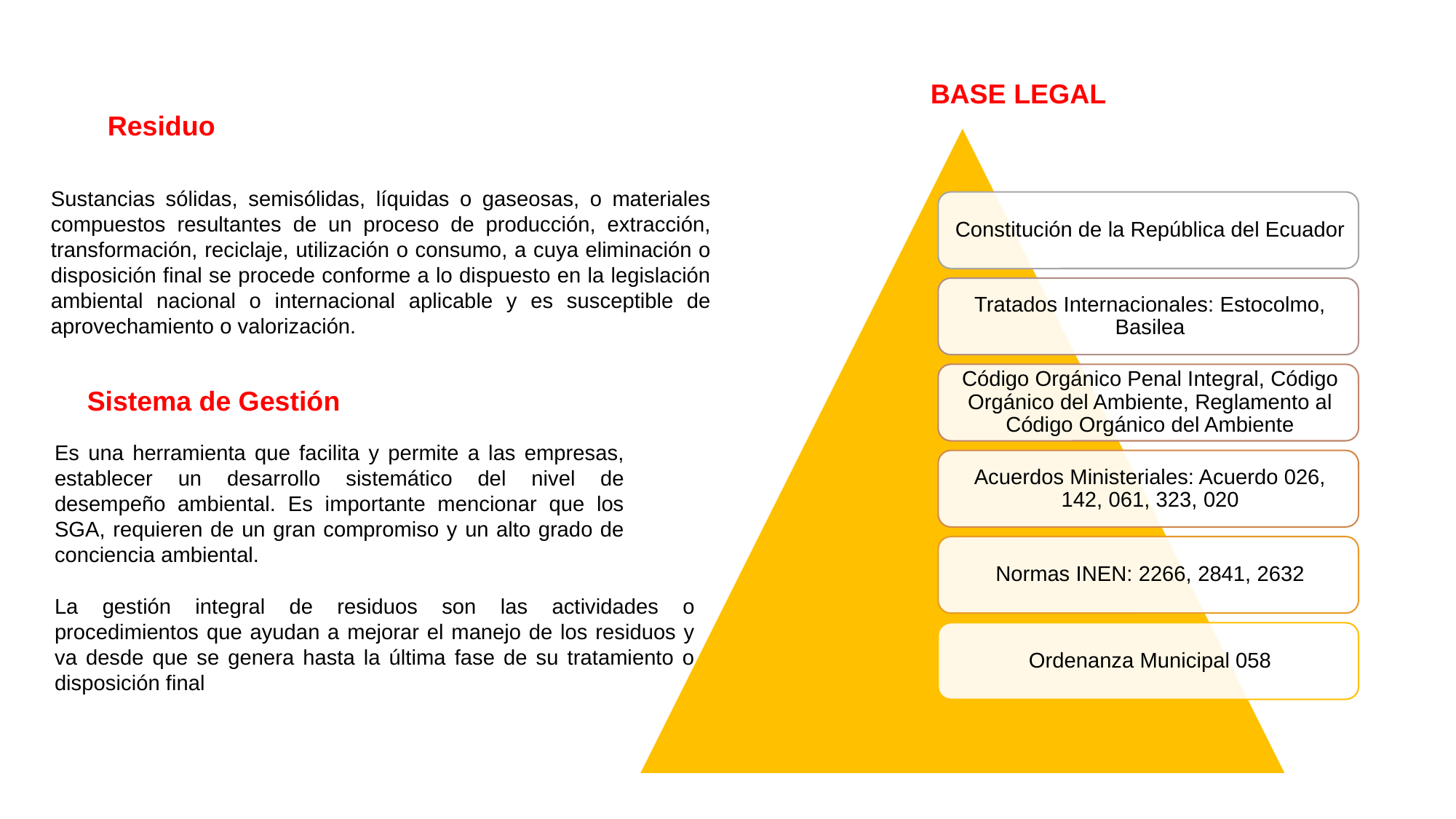

BASE LEGAL
Residuo
Constitución de la República del Ecuador
Tratados Internacionales: Estocolmo, Basilea
Código Orgánico Penal Integral, Código Orgánico del Ambiente, Reglamento al Código Orgánico del Ambiente
Acuerdos Ministeriales: Acuerdo 026, 142, 061, 323, 020
Normas INEN: 2266, 2841, 2632
Ordenanza Municipal 058
Sustancias sólidas, semisólidas, líquidas o gaseosas, o materiales compuestos resultantes de un proceso de producción, extracción, transformación, reciclaje, utilización o consumo, a cuya eliminación o disposición final se procede conforme a lo dispuesto en la legislación ambiental nacional o internacional aplicable y es susceptible de aprovechamiento o valorización.
Sistema de Gestión
Es una herramienta que facilita y permite a las empresas, establecer un desarrollo sistemático del nivel de desempeño ambiental. Es importante mencionar que los SGA, requieren de un gran compromiso y un alto grado de conciencia ambiental.
La gestión integral de residuos son las actividades o procedimientos que ayudan a mejorar el manejo de los residuos y va desde que se genera hasta la última fase de su tratamiento o disposición final